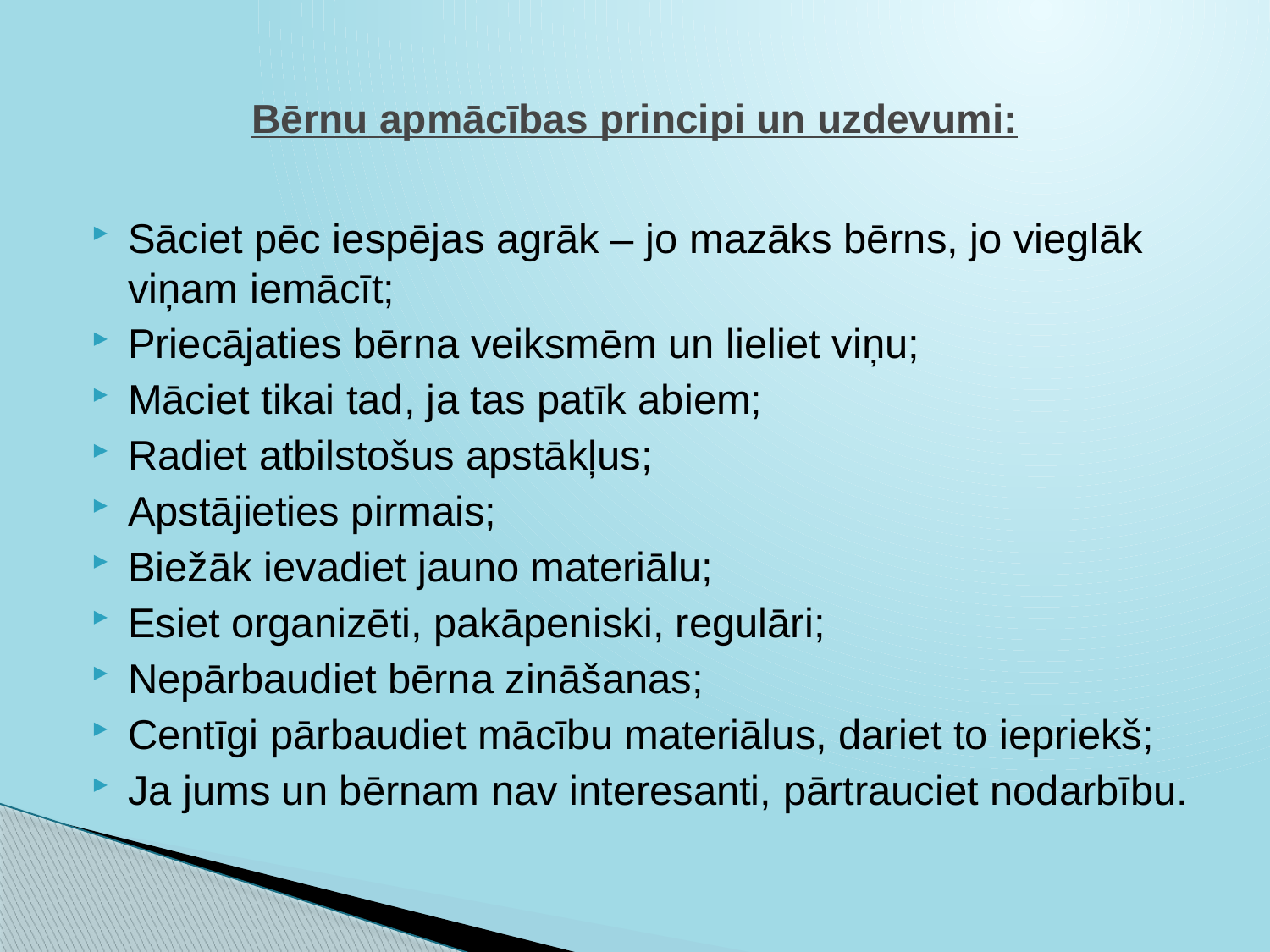

# Bērnu apmācības principi un uzdevumi:
Sāciet pēc iespējas agrāk – jo mazāks bērns, jo vieglāk viņam iemācīt;
Priecājaties bērna veiksmēm un lieliet viņu;
Māciet tikai tad, ja tas patīk abiem;
Radiet atbilstošus apstākļus;
Apstājieties pirmais;
Biežāk ievadiet jauno materiālu;
Esiet organizēti, pakāpeniski, regulāri;
Nepārbaudiet bērna zināšanas;
Centīgi pārbaudiet mācību materiālus, dariet to iepriekš;
Ja jums un bērnam nav interesanti, pārtrauciet nodarbību.